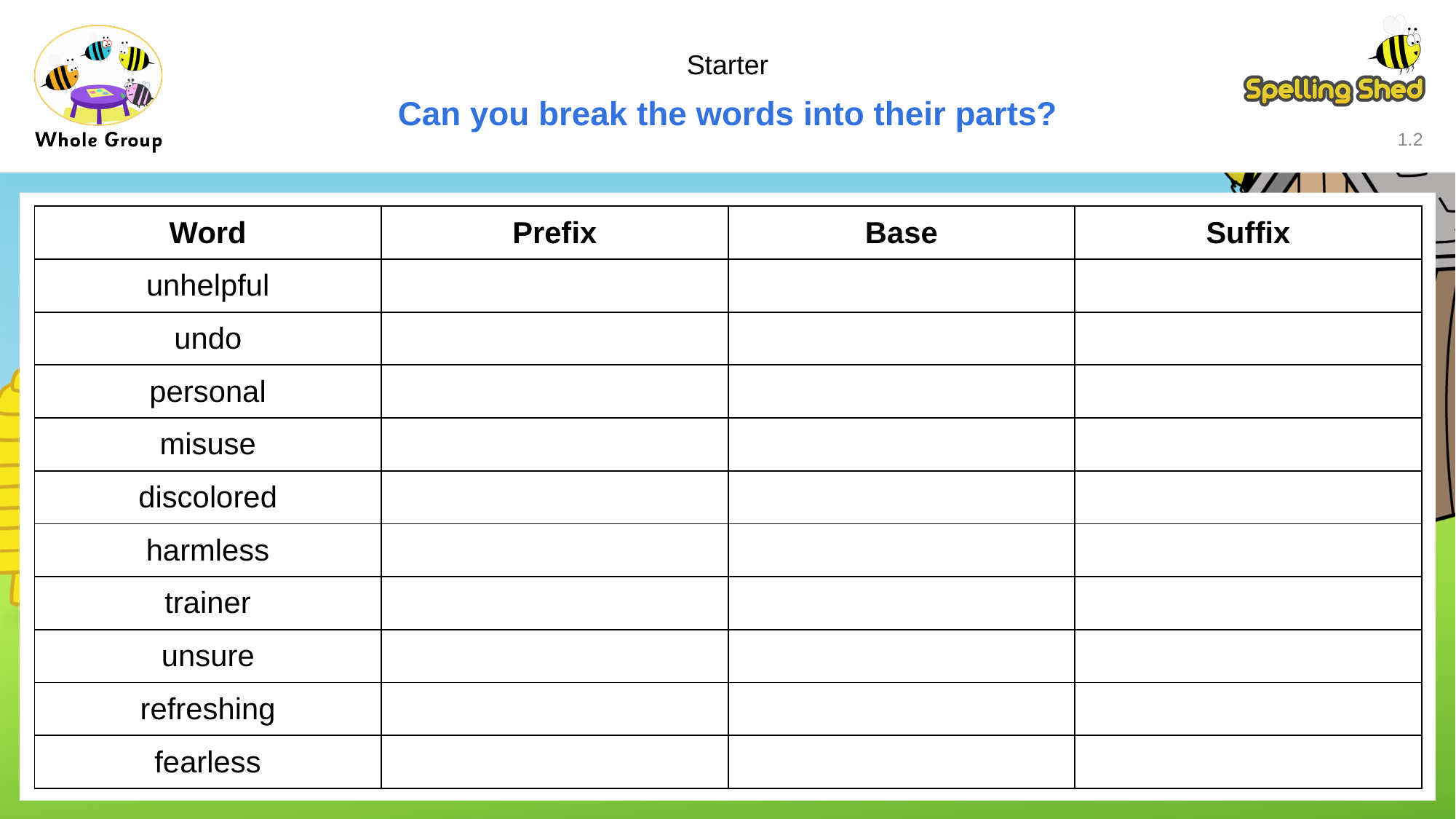

Starter
Can you break the words into their parts?
1.2
| Word | Prefix | Base | Suffix |
| --- | --- | --- | --- |
| unhelpful |  |  |  |
| undo |  |  |  |
| personal |  |  |  |
| misuse |  |  |  |
| discolored |  |  |  |
| harmless |  |  |  |
| trainer |  |  |  |
| unsure |  |  |  |
| refreshing |  |  |  |
| fearless |  |  |  |